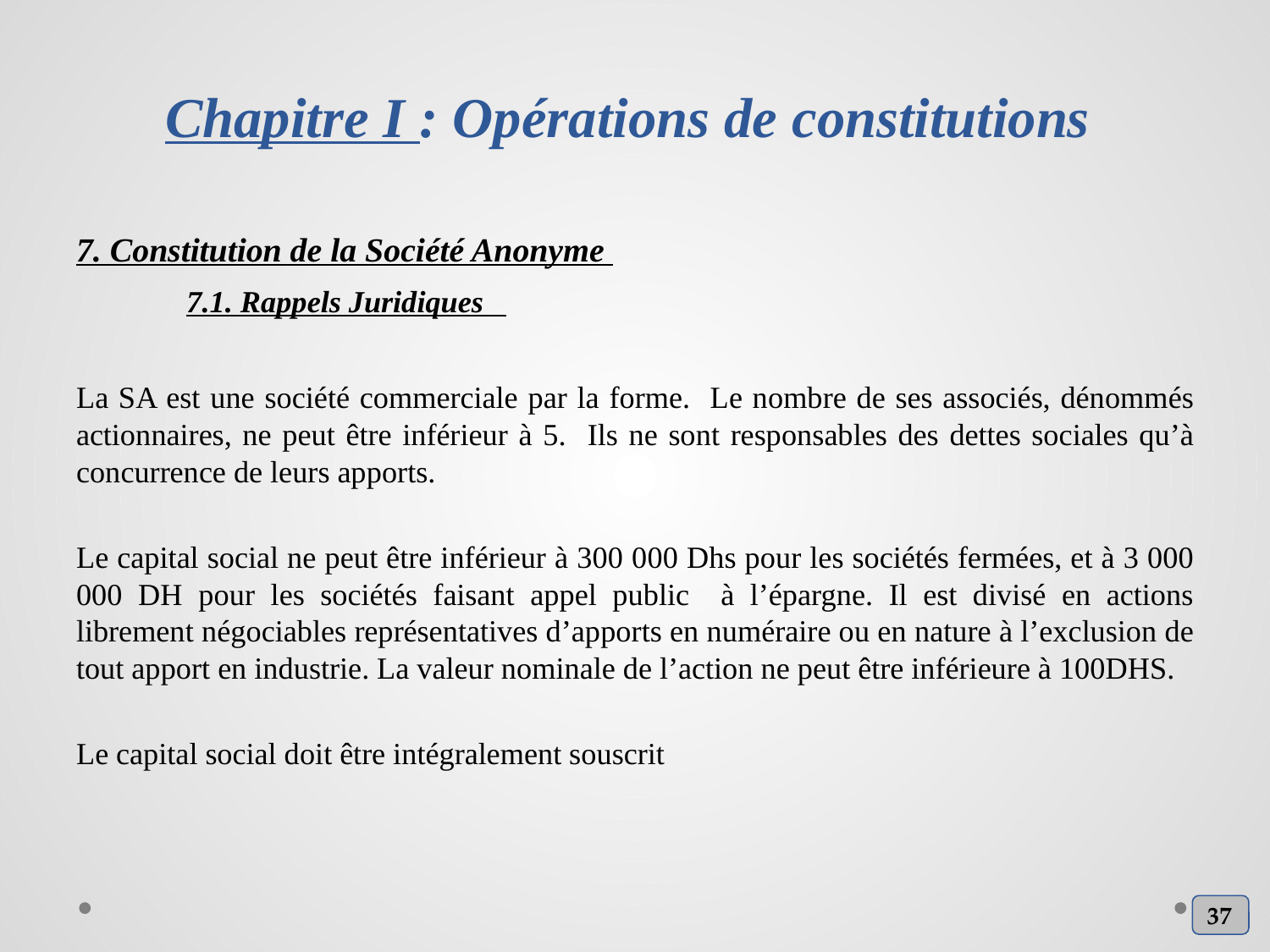

# Chapitre I : Opérations de constitutions
7. Constitution de la Société Anonyme
	7.1. Rappels Juridiques

La SA est une société commerciale par la forme.  Le nombre de ses associés, dénommés actionnaires, ne peut être inférieur à 5.  Ils ne sont responsables des dettes sociales qu’à concurrence de leurs apports.

Le capital social ne peut être inférieur à 300 000 Dhs pour les sociétés fermées, et à 3 000 000 DH pour les sociétés faisant appel public  à l’épargne. Il est divisé en actions librement négociables représentatives d’apports en numéraire ou en nature à l’exclusion de tout apport en industrie. La valeur nominale de l’action ne peut être inférieure à 100DHS.

Le capital social doit être intégralement souscrit

37